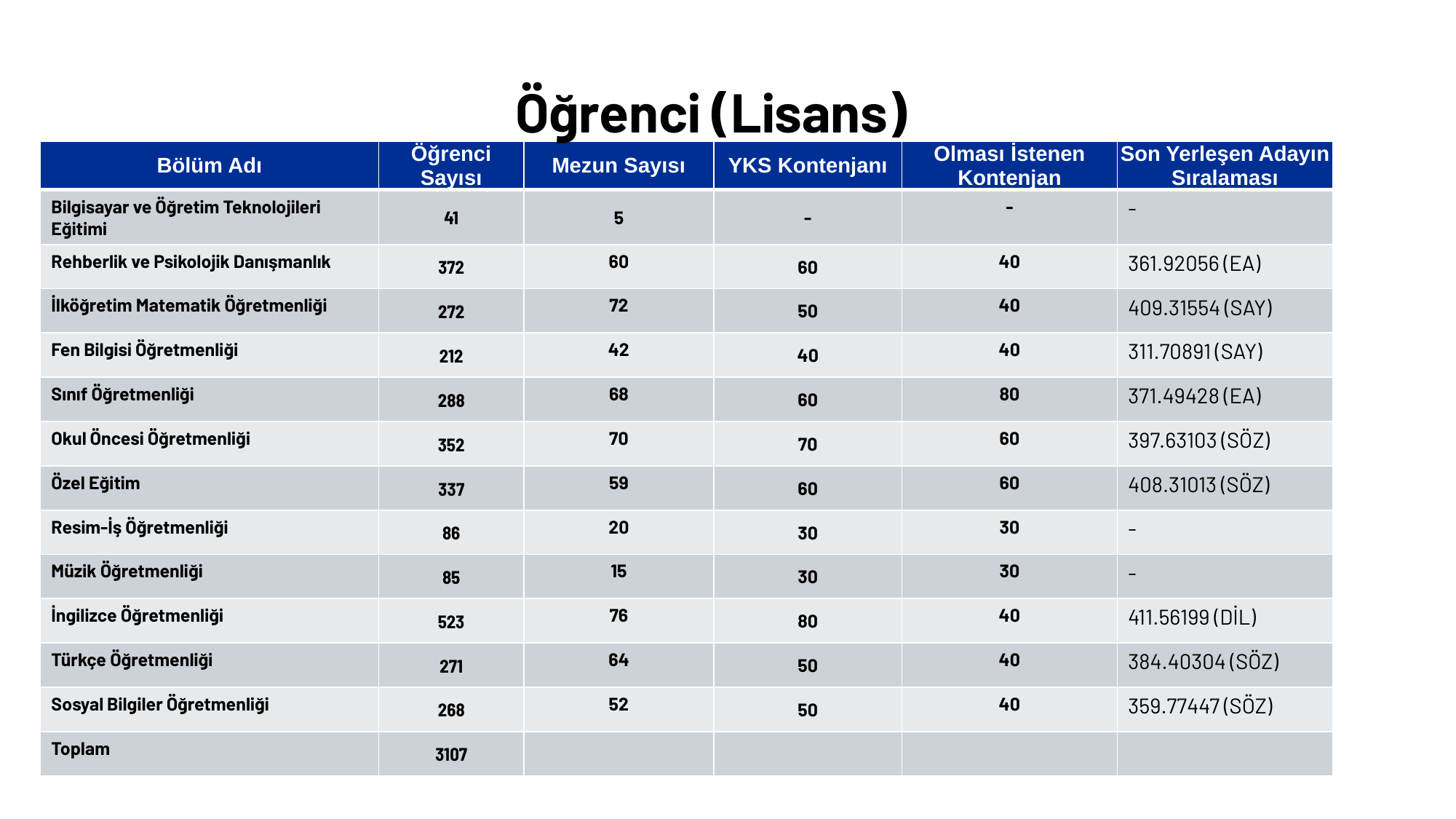

Öğrenci (Lisans)
| Bölüm Adı | Öğrenci Sayısı | Mezun Sayısı | YKS Kontenjanı | Olması İstenen Kontenjan | Son Yerleşen Adayın Sıralaması |
| --- | --- | --- | --- | --- | --- |
| Bilgisayar ve Öğretim Teknolojileri Eğitimi | 41 | 5 | - | - | - |
| Rehberlik ve Psikolojik Danışmanlık | 372 | 60 | 60 | 40 | 361.92056 (EA) |
| İlköğretim Matematik Öğretmenliği | 272 | 72 | 50 | 40 | 409.31554 (SAY) |
| Fen Bilgisi Öğretmenliği | 212 | 42 | 40 | 40 | 311.70891 (SAY) |
| Sınıf Öğretmenliği | 288 | 68 | 60 | 80 | 371.49428 (EA) |
| Okul Öncesi Öğretmenliği | 352 | 70 | 70 | 60 | 397.63103 (SÖZ) |
| Özel Eğitim | 337 | 59 | 60 | 60 | 408.31013 (SÖZ) |
| Resim-İş Öğretmenliği | 86 | 20 | 30 | 30 | - |
| Müzik Öğretmenliği | 85 | 15 | 30 | 30 | - |
| İngilizce Öğretmenliği | 523 | 76 | 80 | 40 | 411.56199 (DİL) |
| Türkçe Öğretmenliği | 271 | 64 | 50 | 40 | 384.40304 (SÖZ) |
| Sosyal Bilgiler Öğretmenliği | 268 | 52 | 50 | 40 | 359.77447 (SÖZ) |
| Toplam | 3107 |  |  |  |  |